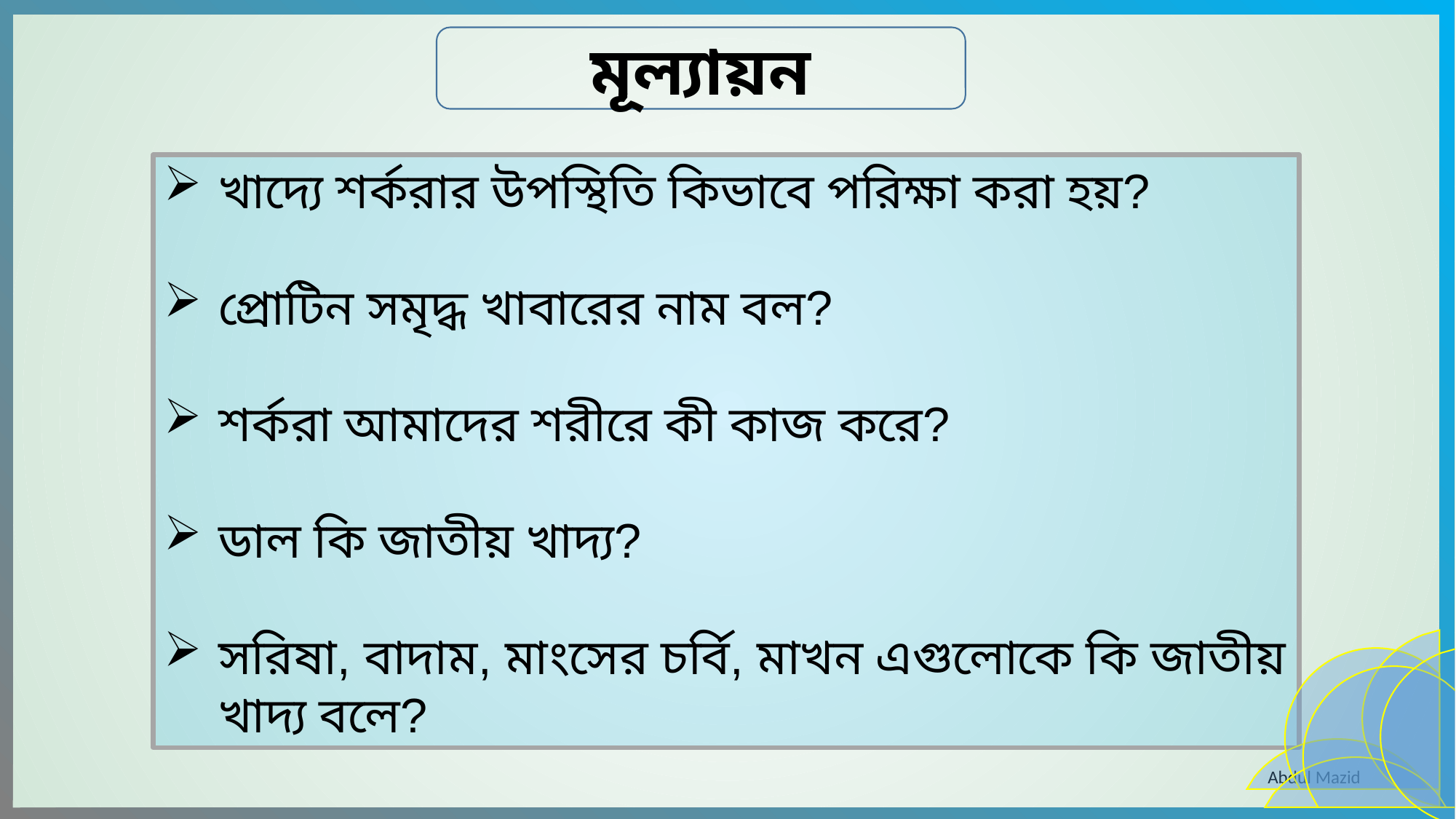

মূল্যায়ন
খাদ্যে শর্করার উপস্থিতি কিভাবে পরিক্ষা করা হয়?

প্রোটিন সমৃদ্ধ খাবারের নাম বল?

শর্করা আমাদের শরীরে কী কাজ করে?

ডাল কি জাতীয় খাদ্য?

সরিষা, বাদাম, মাংসের চর্বি, মাখন এগুলোকে কি জাতীয় খাদ্য বলে?

Abdul Mazid